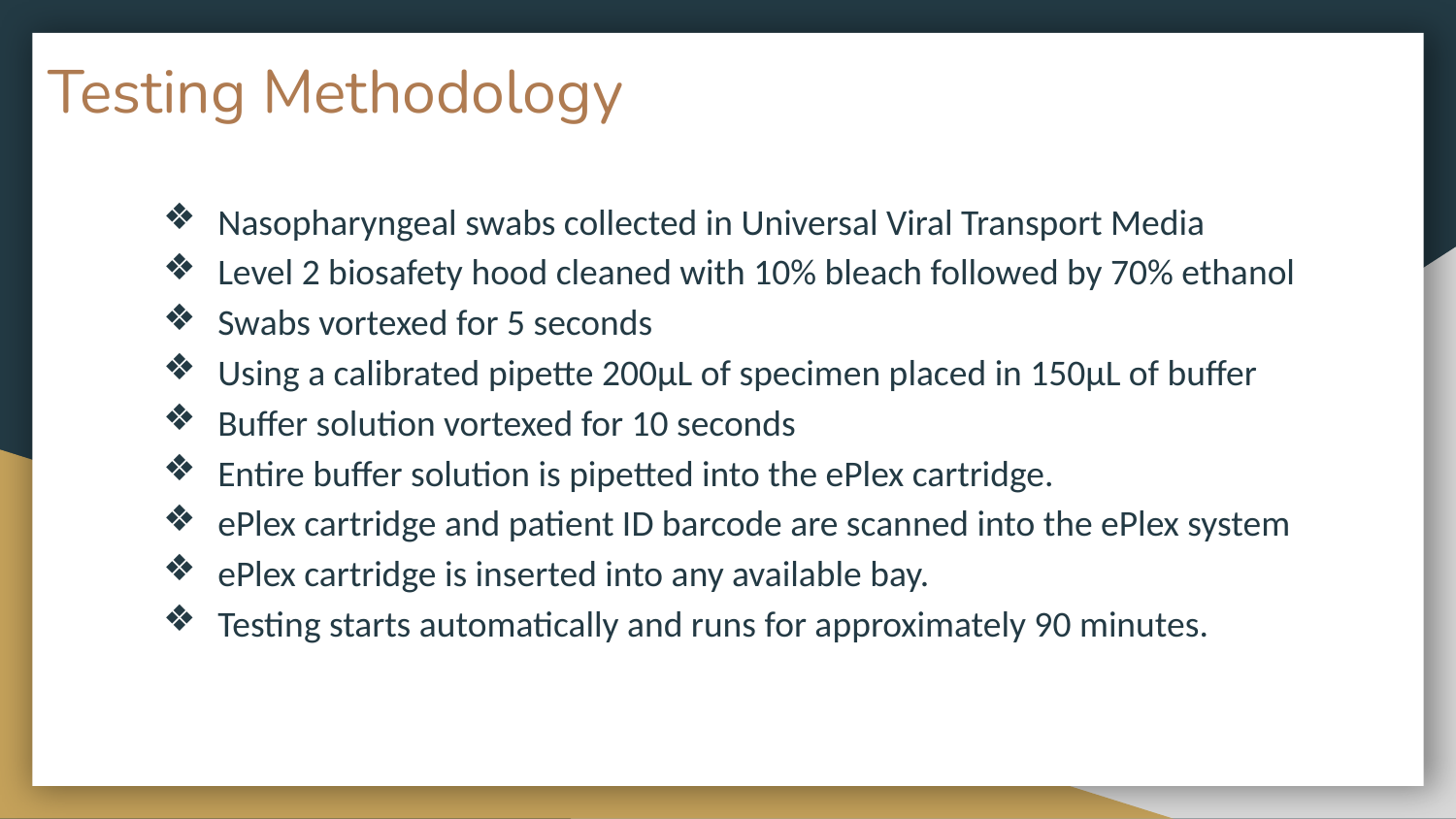

# Testing Methodology
Nasopharyngeal swabs collected in Universal Viral Transport Media
Level 2 biosafety hood cleaned with 10% bleach followed by 70% ethanol
Swabs vortexed for 5 seconds
Using a calibrated pipette 200µL of specimen placed in 150µL of buffer
Buffer solution vortexed for 10 seconds
Entire buffer solution is pipetted into the ePlex cartridge.
ePlex cartridge and patient ID barcode are scanned into the ePlex system
ePlex cartridge is inserted into any available bay.
Testing starts automatically and runs for approximately 90 minutes.